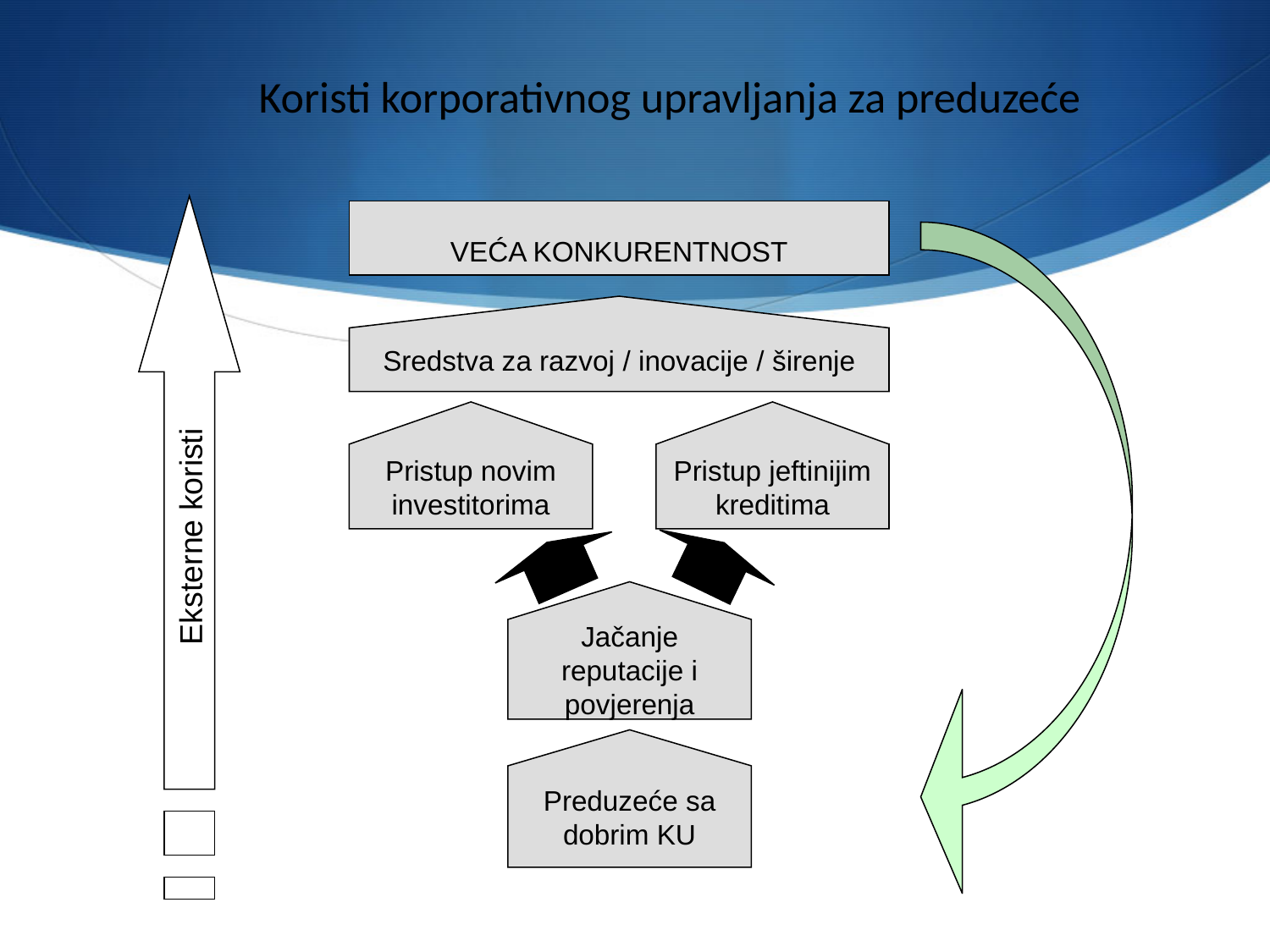

# Koristi korporativnog upravljanja za preduzeće
VEĆA KONKURENTNOST

Sredstva za razvoj / inovacije / širenje
Pristup novim investitorima
Pristup jeftinijim kreditima

Eksterne koristi
Jačanje reputacije i povjerenja
Preduzeće sa dobrim KU